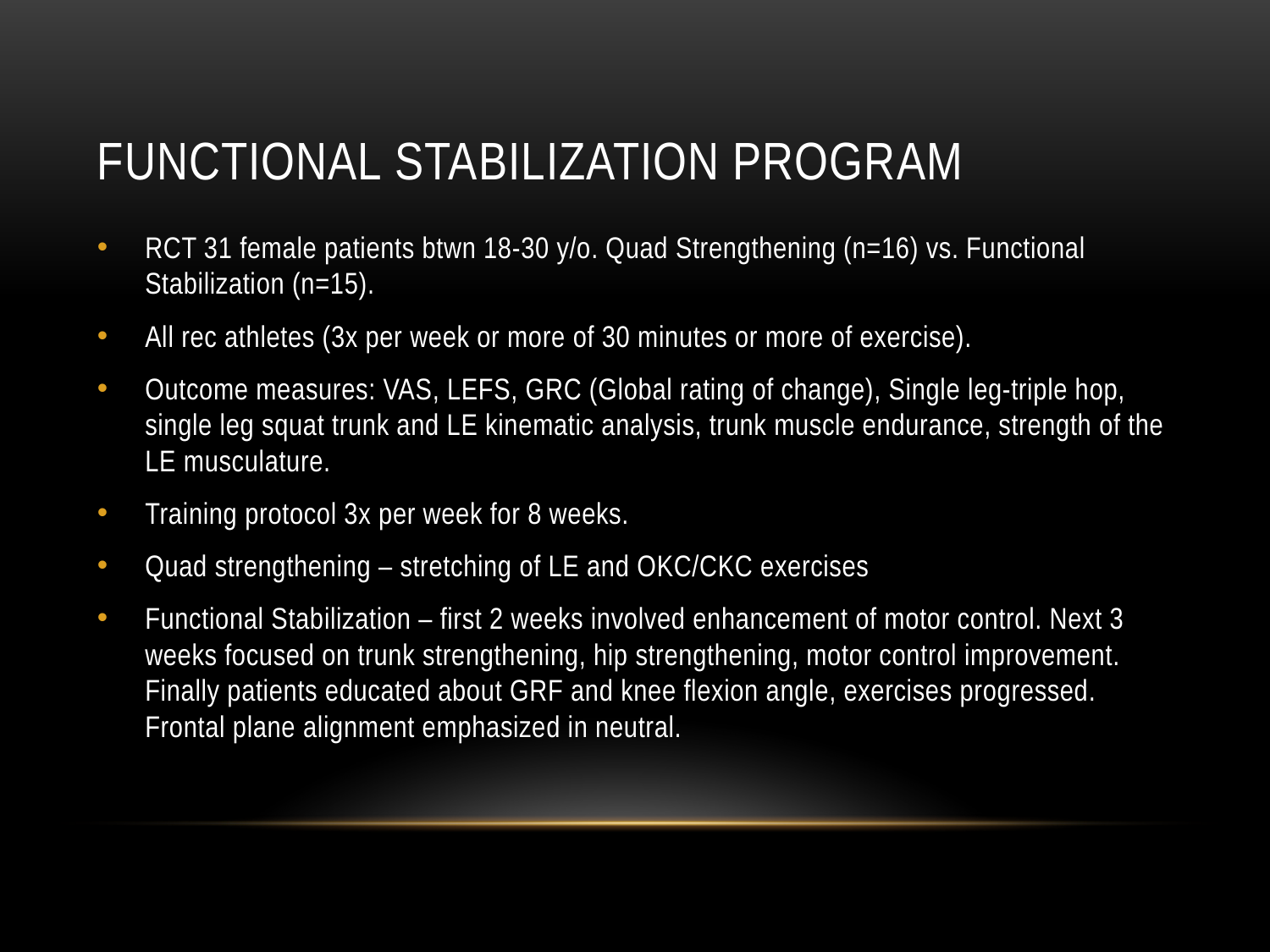

# Functional stabilization program
RCT 31 female patients btwn 18-30 y/o. Quad Strengthening (n=16) vs. Functional Stabilization (n=15).
All rec athletes (3x per week or more of 30 minutes or more of exercise).
Outcome measures: VAS, LEFS, GRC (Global rating of change), Single leg-triple hop, single leg squat trunk and LE kinematic analysis, trunk muscle endurance, strength of the LE musculature.
Training protocol 3x per week for 8 weeks.
Quad strengthening – stretching of LE and OKC/CKC exercises
Functional Stabilization – first 2 weeks involved enhancement of motor control. Next 3 weeks focused on trunk strengthening, hip strengthening, motor control improvement. Finally patients educated about GRF and knee flexion angle, exercises progressed. Frontal plane alignment emphasized in neutral.